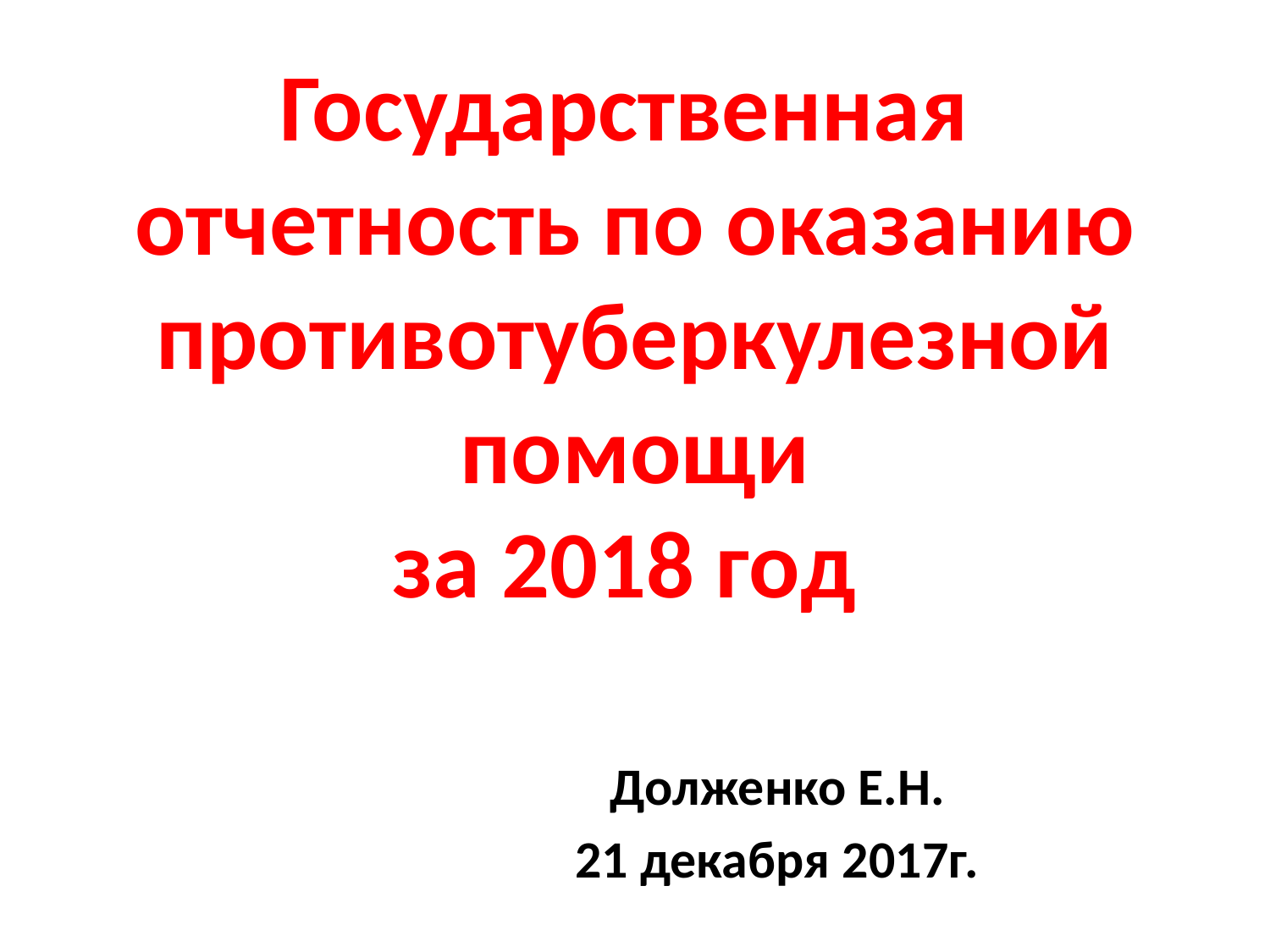

# Государственная отчетность по оказанию противотуберкулезной помощи за 2018 год
Долженко Е.Н.
21 декабря 2017г.